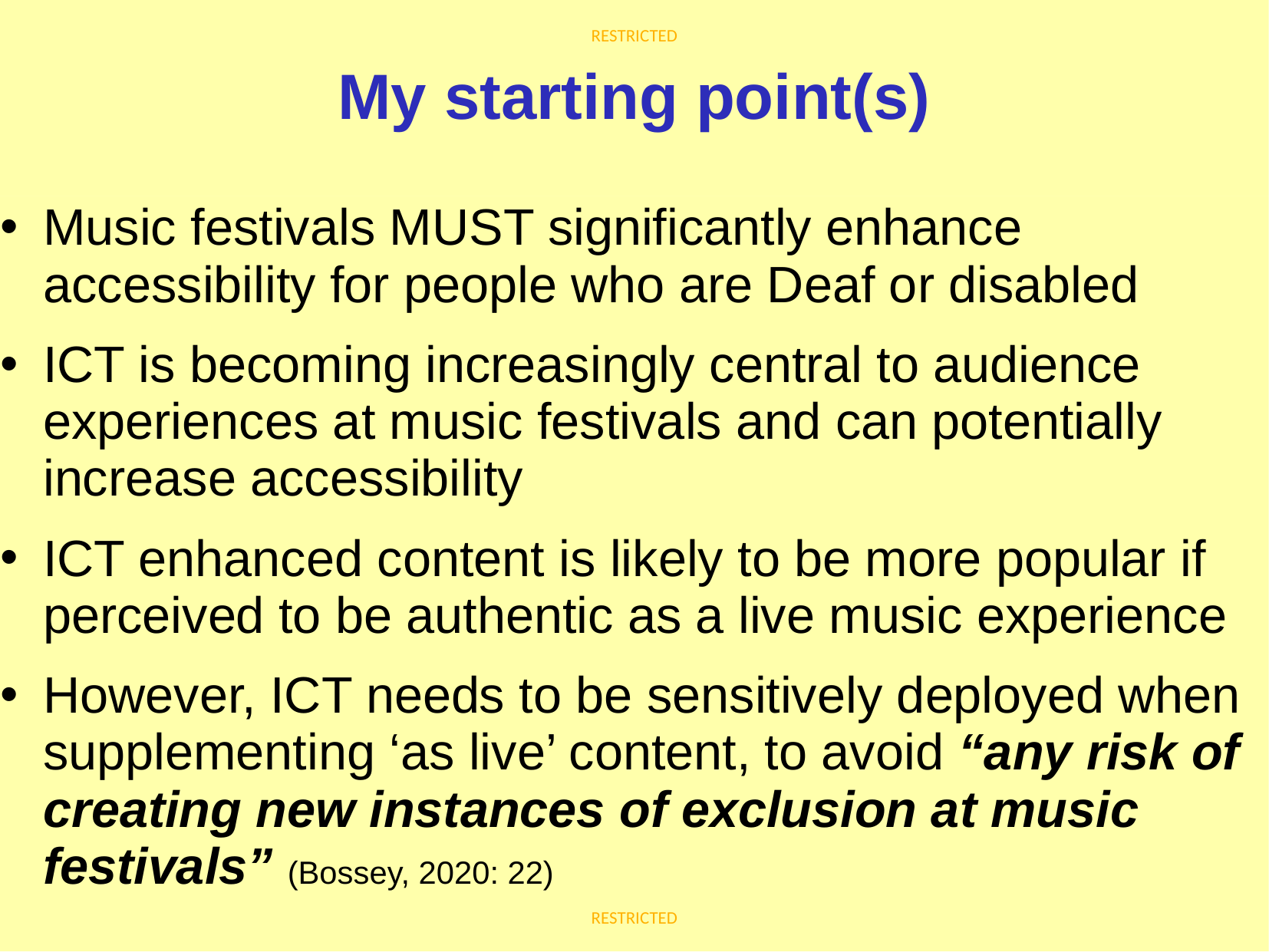

# My starting point(s)
Music festivals MUST significantly enhance accessibility for people who are Deaf or disabled
ICT is becoming increasingly central to audience experiences at music festivals and can potentially increase accessibility
ICT enhanced content is likely to be more popular if  perceived to be authentic as a live music experience
However, ICT needs to be sensitively deployed when supplementing ‘as live’ content, to avoid “any risk of creating new instances of exclusion at music festivals” (Bossey, 2020: 22)